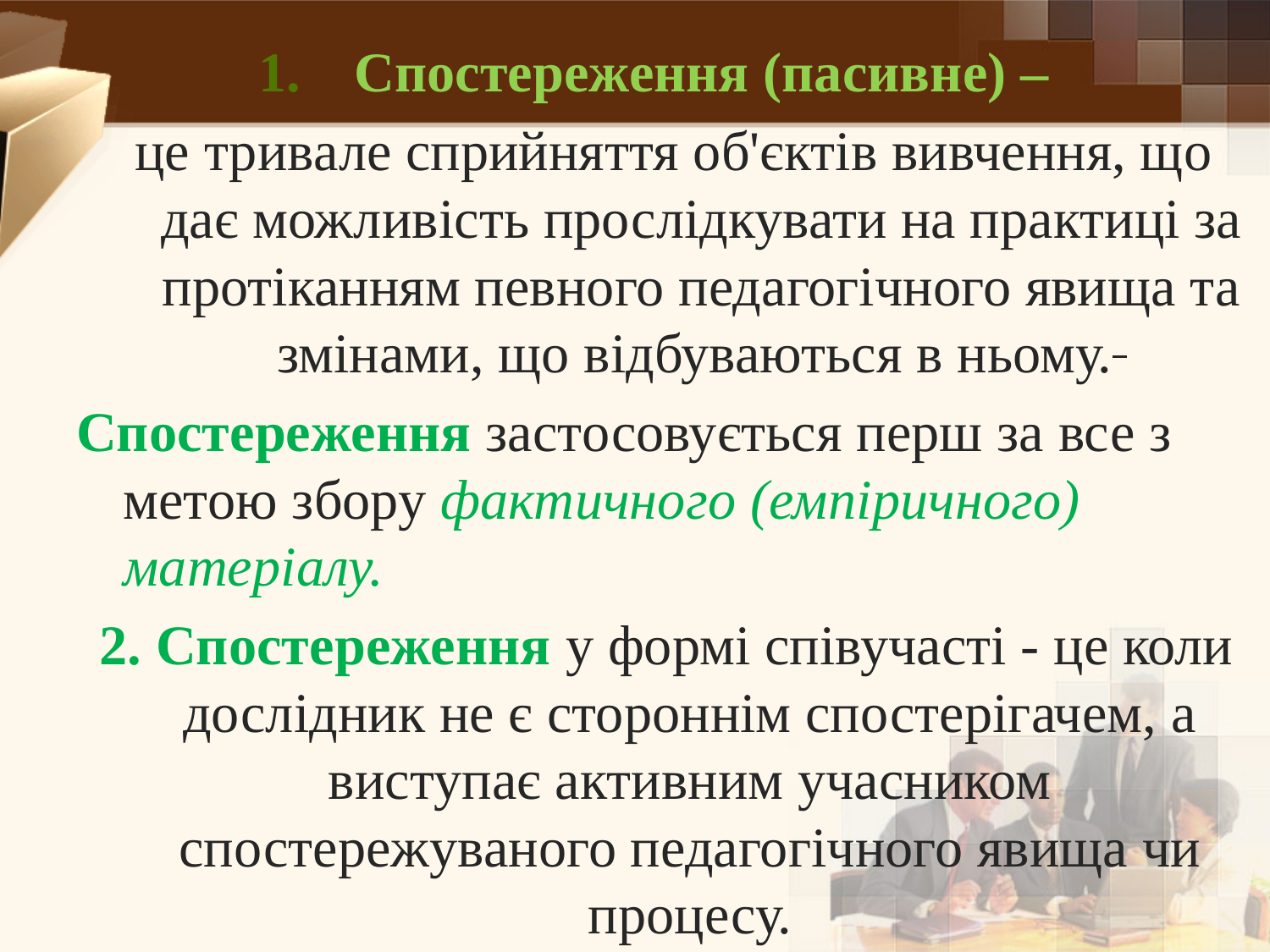

Спостереження (пасивне) –
 це тривале сприйняття об'єктів вивчення, що дає можливість прослідкувати на практиці за протіканням певного педагогічного явища та змінами, що відбуваються в ньому.
Спостереження застосовується перш за все з метою збору фактичного (емпіричного) матеріалу.
2. Спостереження у формі співучасті - це коли дослідник не є стороннім спостерігачем, а виступає активним учасником спостережуваного педагогічного явища чи процесу.